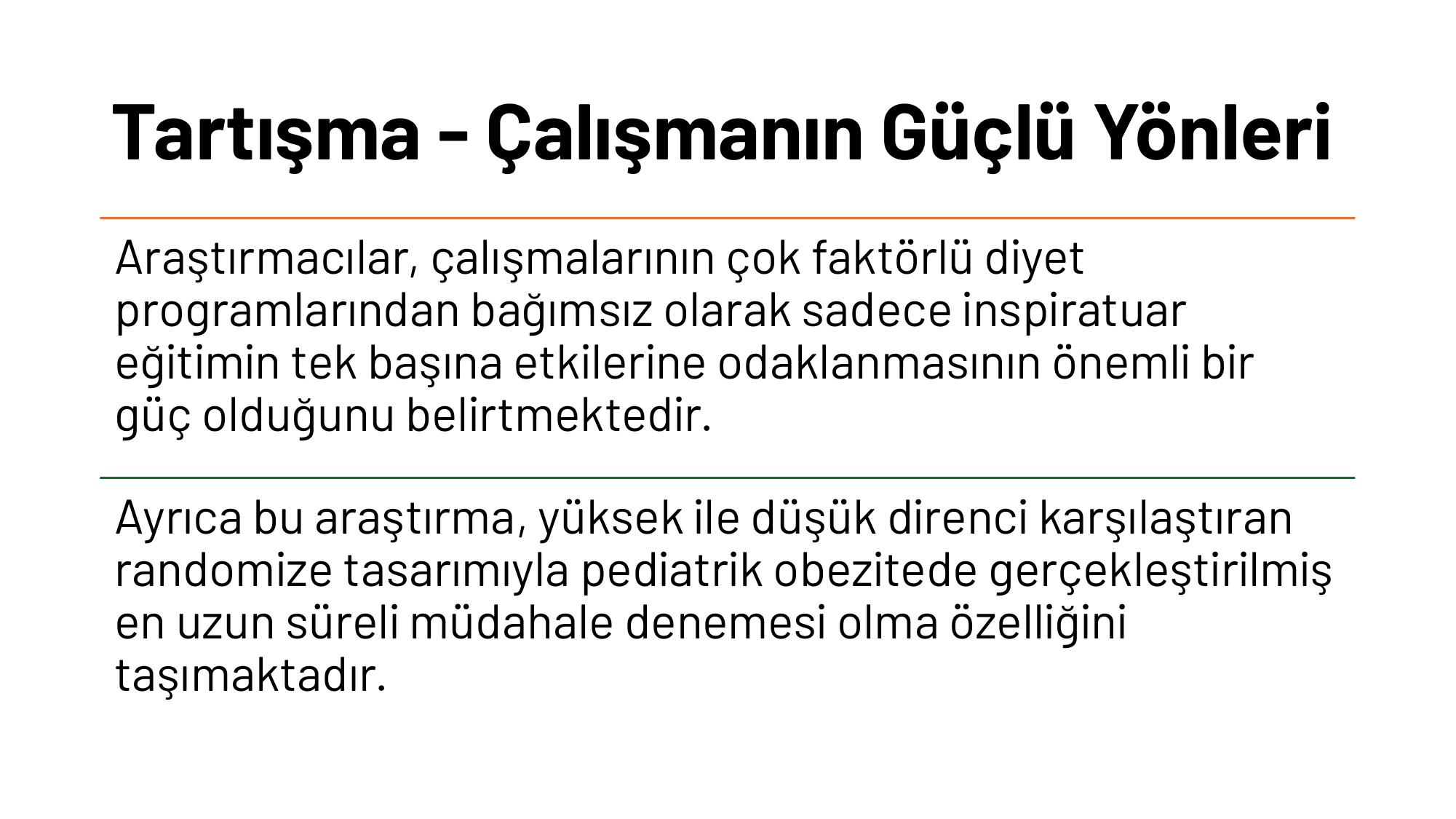

# Tartışma - Çalışmanın Güçlü Yönleri
Araştırmacılar, çalışmalarının çok faktörlü diyet programlarından bağımsız olarak sadece inspiratuar eğitimin tek başına etkilerine odaklanmasının önemli bir güç olduğunu belirtmektedir.
Ayrıca bu araştırma, yüksek ile düşük direnci karşılaştıran randomize tasarımıyla pediatrik obezitede gerçekleştirilmiş en uzun süreli müdahale denemesi olma özelliğini taşımaktadır.